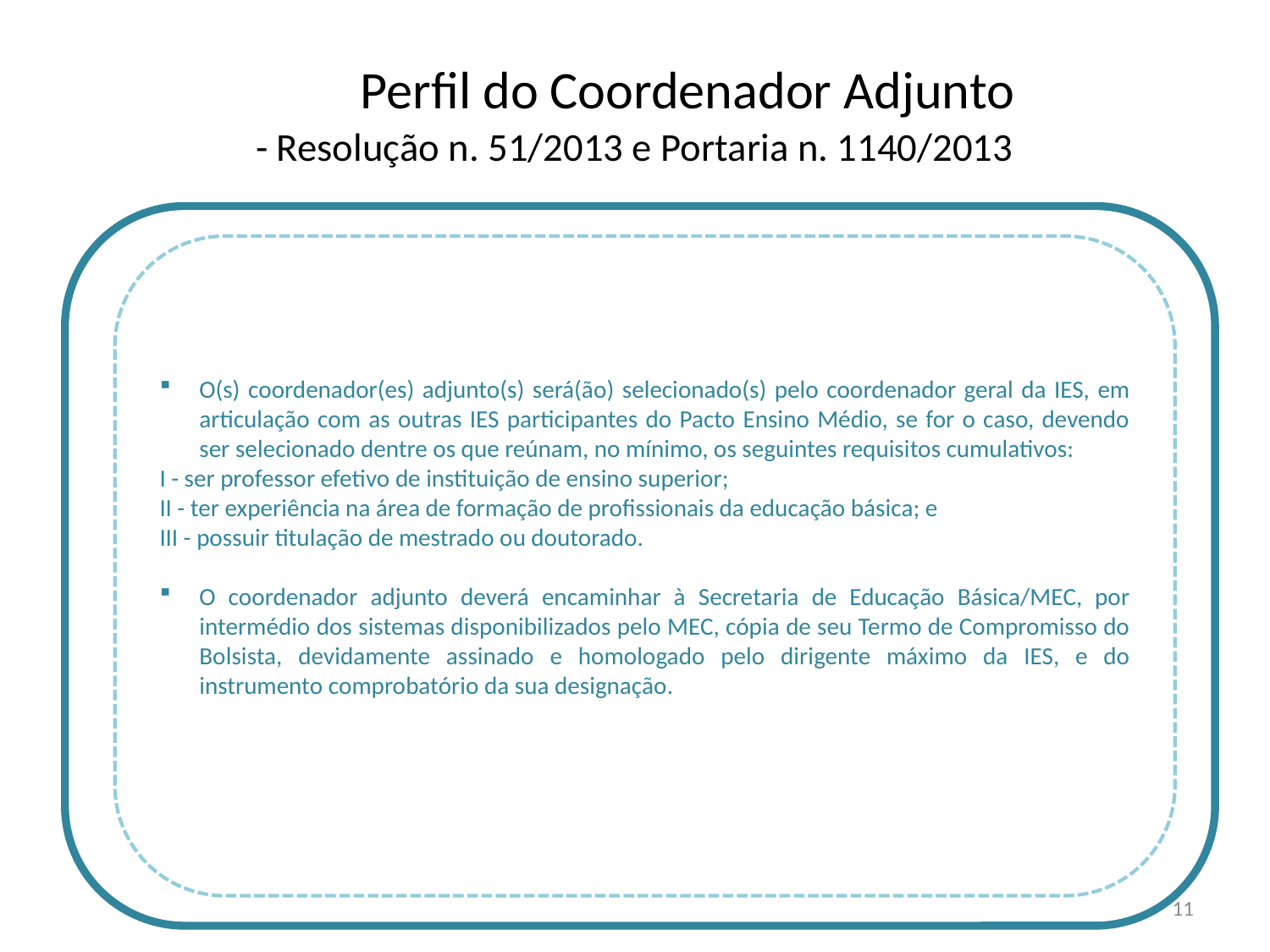

# Perfil do Coordenador Adjunto - Resolução n. 51/2013 e Portaria n. 1140/2013

O(s) coordenador(es) adjunto(s) será(ão) selecionado(s) pelo coordenador geral da IES, em articulação com as outras IES participantes do Pacto Ensino Médio, se for o caso, devendo ser selecionado dentre os que reúnam, no mínimo, os seguintes requisitos cumulativos:
I - ser professor efetivo de instituição de ensino superior;
II - ter experiência na área de formação de profissionais da educação básica; e
III - possuir titulação de mestrado ou doutorado.

O coordenador adjunto deverá encaminhar à Secretaria de Educação Básica/MEC, por intermédio dos sistemas disponibilizados pelo MEC, cópia de seu Termo de Compromisso do Bolsista, devidamente assinado e homologado pelo dirigente máximo da IES, e do instrumento comprobatório da sua designação.

11